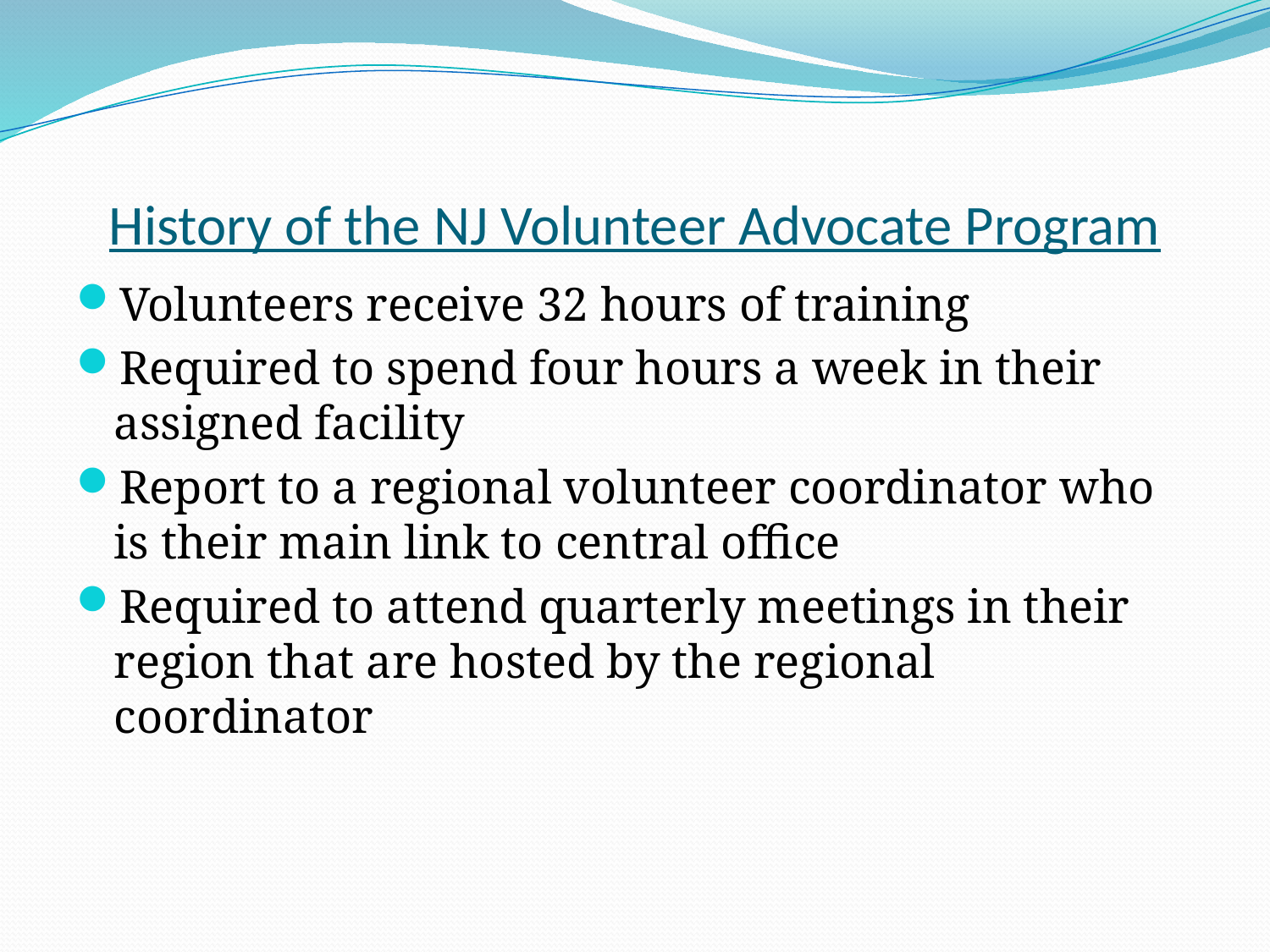

# History of the NJ Volunteer Advocate Program
Volunteers receive 32 hours of training
Required to spend four hours a week in their assigned facility
Report to a regional volunteer coordinator who is their main link to central office
Required to attend quarterly meetings in their region that are hosted by the regional coordinator